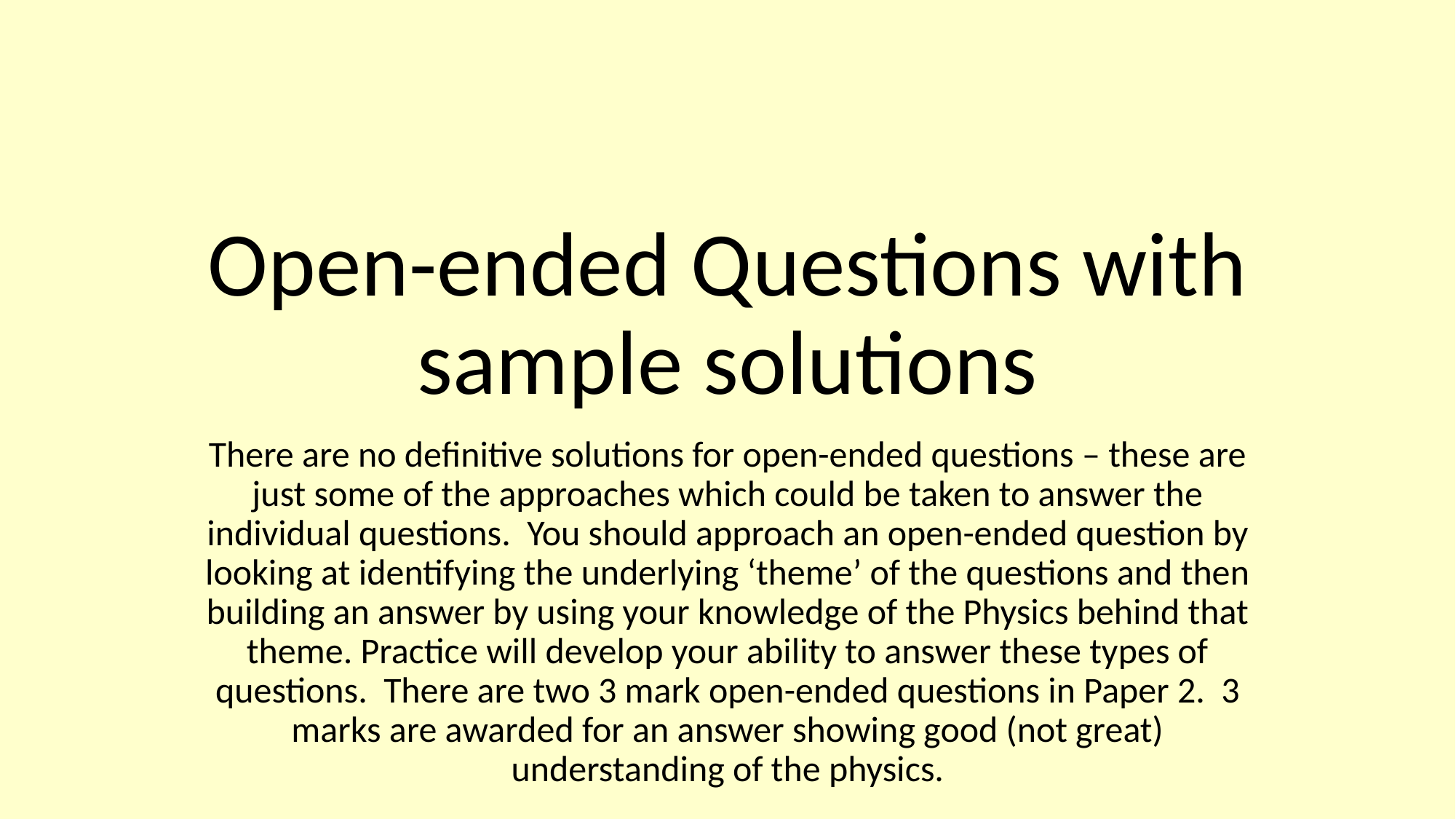

# Open-ended Questions with sample solutions
There are no definitive solutions for open-ended questions – these are just some of the approaches which could be taken to answer the individual questions.  You should approach an open-ended question by looking at identifying the underlying ‘theme’ of the questions and then building an answer by using your knowledge of the Physics behind that theme. Practice will develop your ability to answer these types of questions.  There are two 3 mark open-ended questions in Paper 2.  3 marks are awarded for an answer showing good (not great) understanding of the physics.